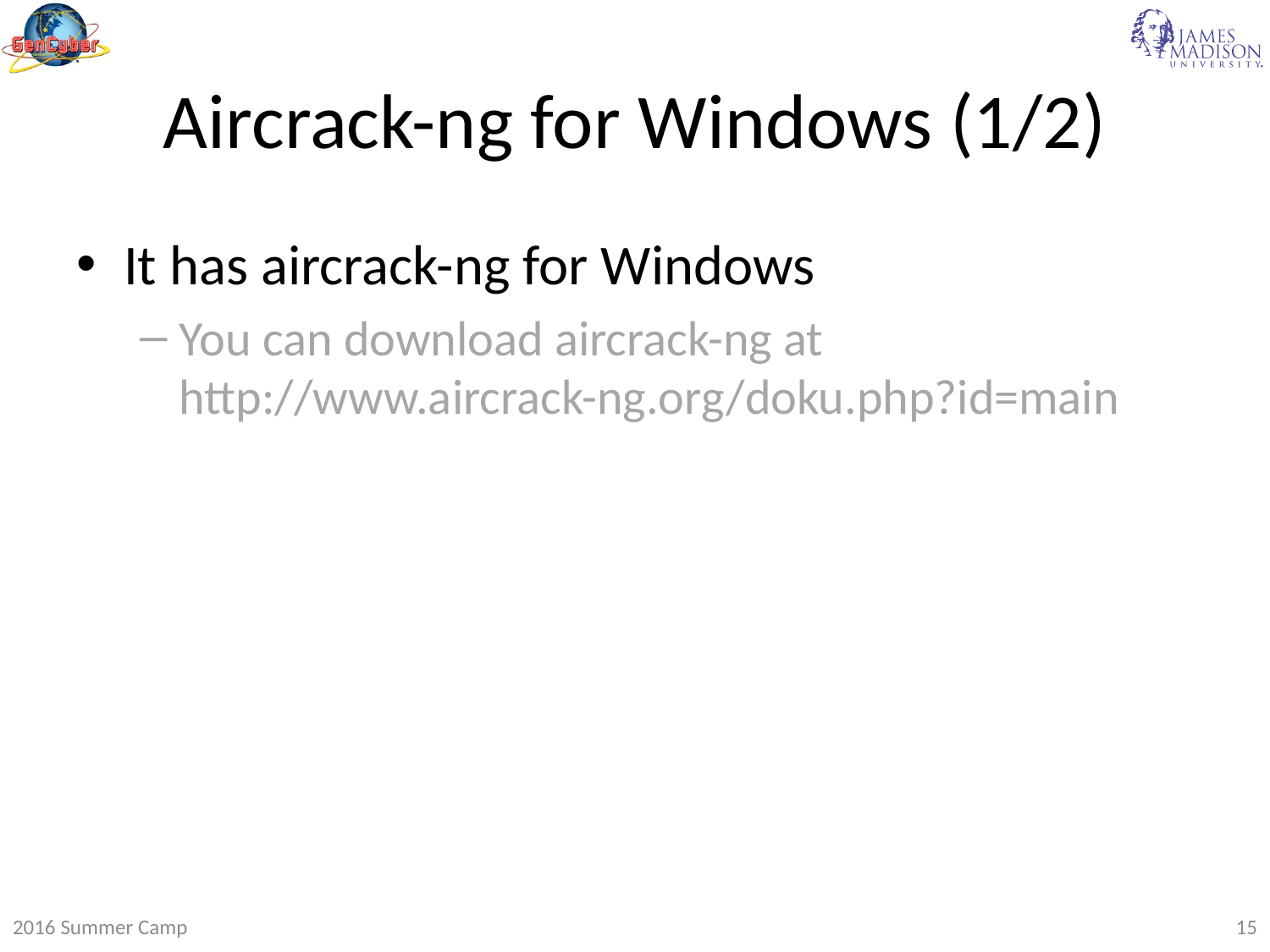

# Aircrack-ng for Windows (1/2)
It has aircrack-ng for Windows
You can download aircrack-ng at  http://www.aircrack-ng.org/doku.php?id=main

2016 Summer Camp
15